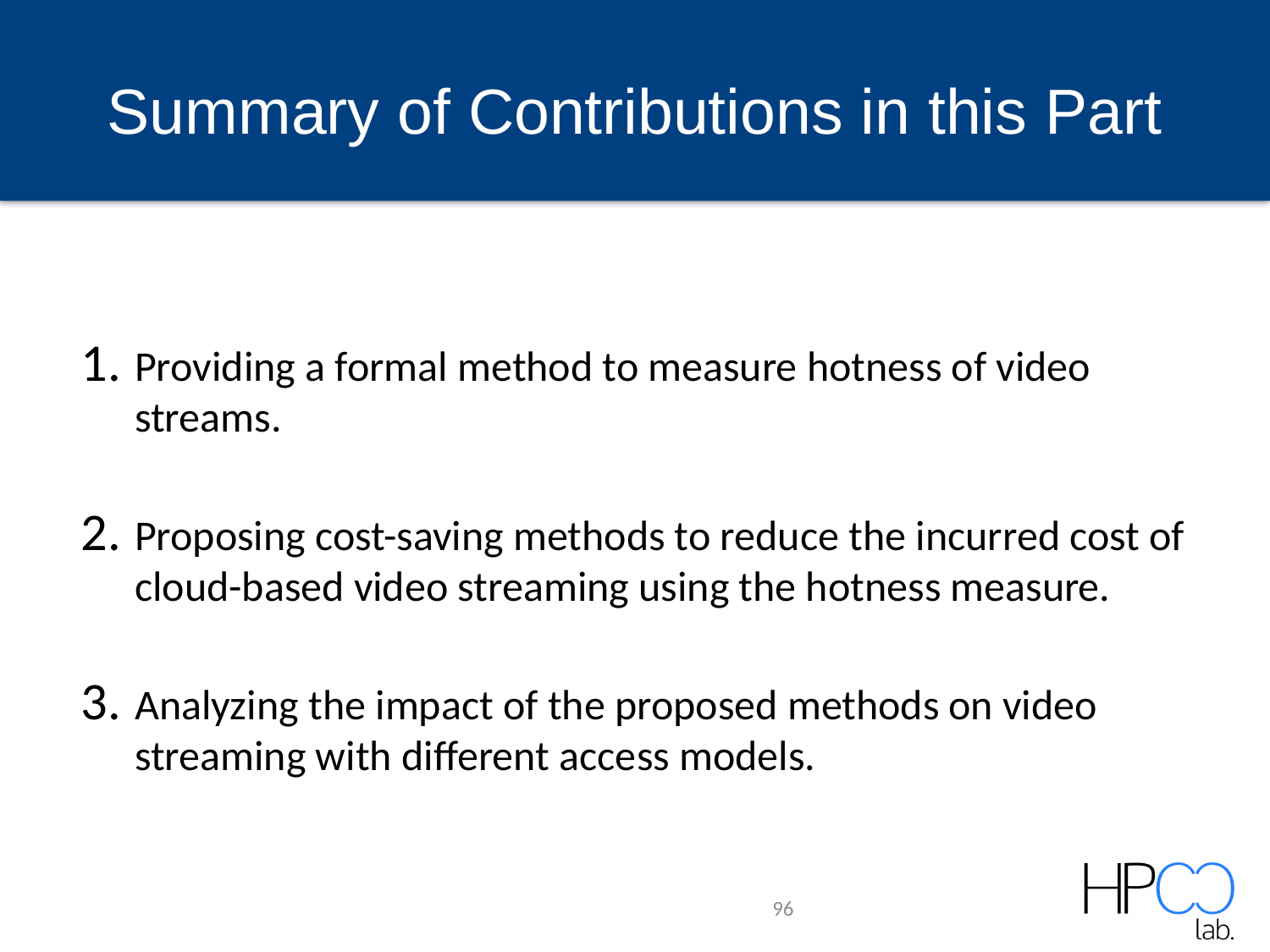

# Summary of Contributions in this Part
Providing a formal method to measure hotness of video streams.

Proposing cost-saving methods to reduce the incurred cost of cloud-based video streaming using the hotness measure.

Analyzing the impact of the proposed methods on video streaming with different access models.
96